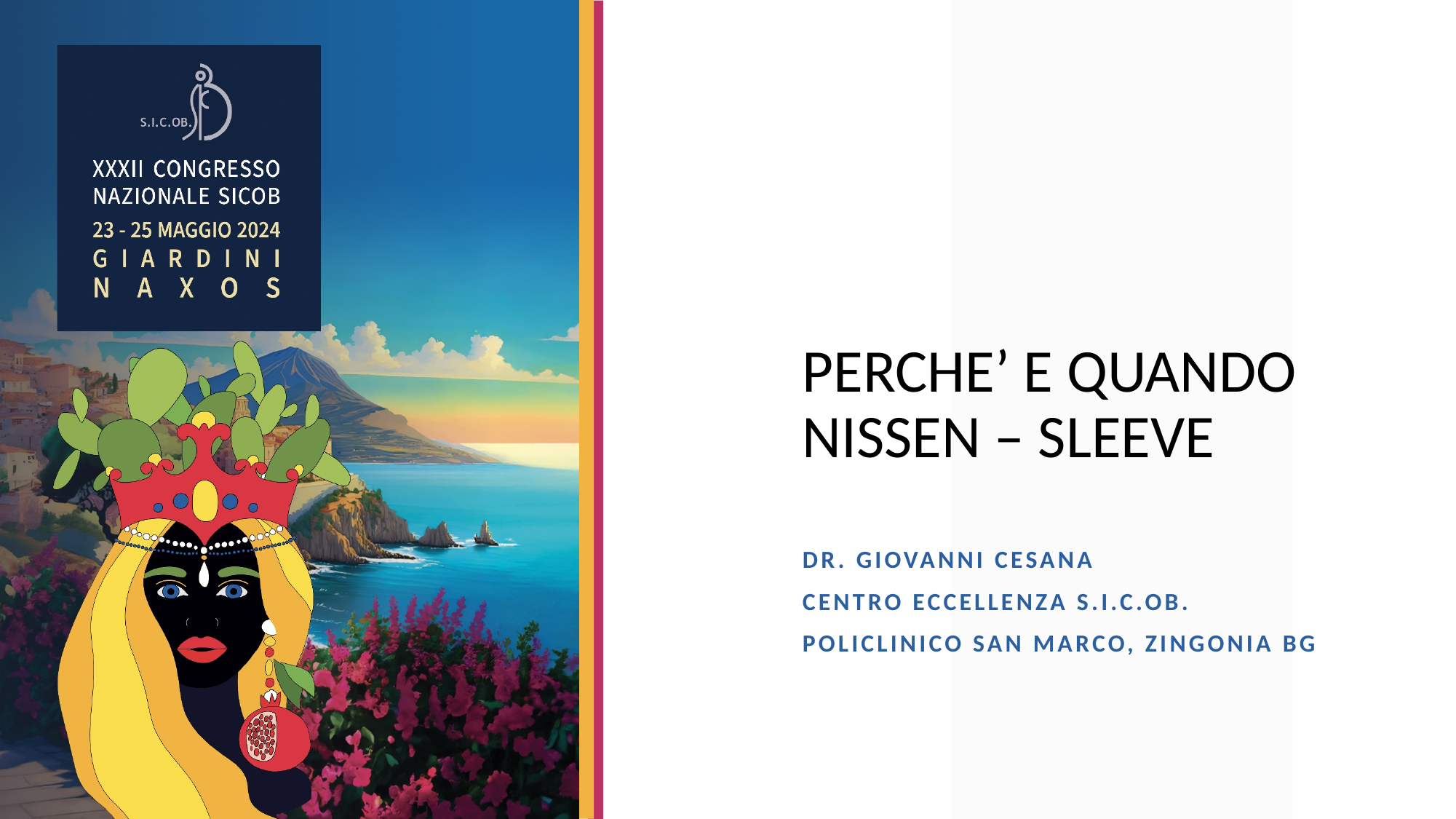

# PERCHE’ E QUANDO NISSEN – SLEEVE
Dr. Giovanni Cesana
Centro eccellenza s.i.c.ob.
Policlinico San marco, zingonia BG